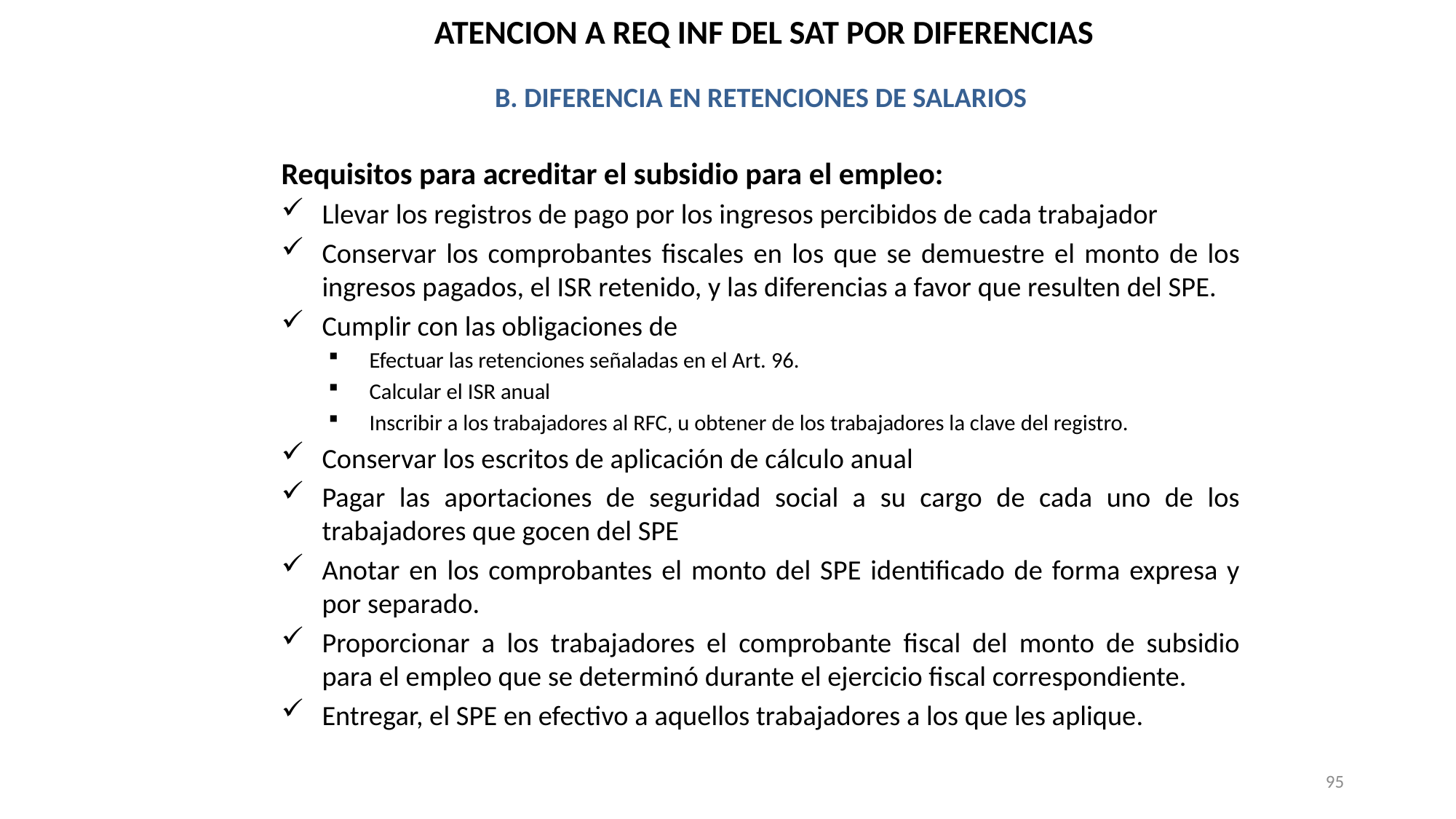

ATENCION A REQ INF DEL SAT POR DIFERENCIAS
B. DIFERENCIA EN RETENCIONES DE SALARIOS

Requisitos para acreditar el subsidio para el empleo:
Llevar los registros de pago por los ingresos percibidos de cada trabajador
Conservar los comprobantes fiscales en los que se demuestre el monto de los ingresos pagados, el ISR retenido, y las diferencias a favor que resulten del SPE.
Cumplir con las obligaciones de
Efectuar las retenciones señaladas en el Art. 96.
Calcular el ISR anual
Inscribir a los trabajadores al RFC, u obtener de los trabajadores la clave del registro.
Conservar los escritos de aplicación de cálculo anual
Pagar las aportaciones de seguridad social a su cargo de cada uno de los trabajadores que gocen del SPE
Anotar en los comprobantes el monto del SPE identificado de forma expresa y por separado.
Proporcionar a los trabajadores el comprobante fiscal del monto de subsidio para el empleo que se determinó durante el ejercicio fiscal correspondiente.
Entregar, el SPE en efectivo a aquellos trabajadores a los que les aplique.

95